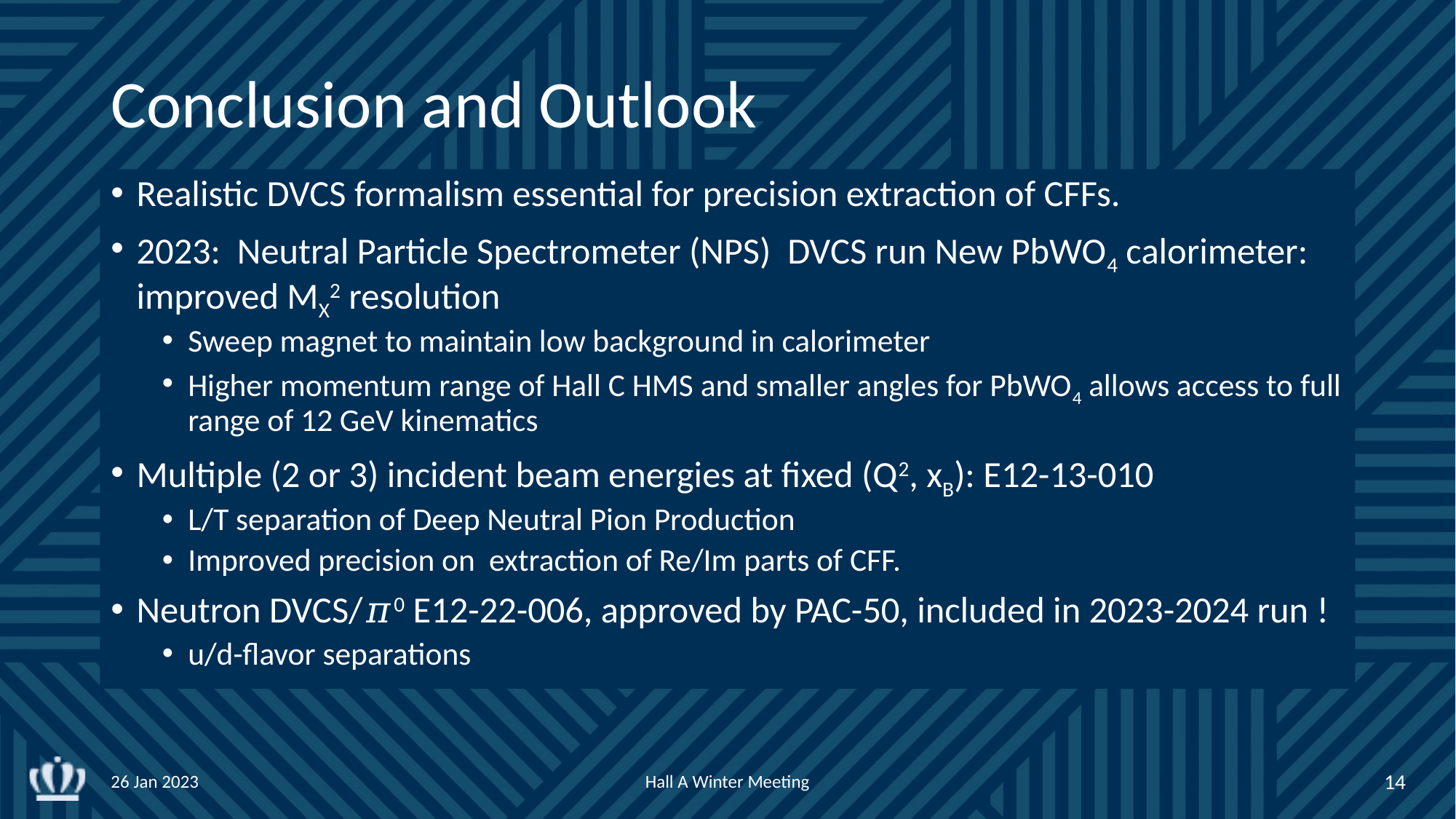

# Conclusion and Outlook
Realistic DVCS formalism essential for precision extraction of CFFs.
2023:  Neutral Particle Spectrometer (NPS)  DVCS run New PbWO4 calorimeter:  improved MX2 resolution
Sweep magnet to maintain low background in calorimeter
Higher momentum range of Hall C HMS and smaller angles for PbWO4 allows access to full range of 12 GeV kinematics
Multiple (2 or 3) incident beam energies at fixed (Q2, xB): E12-13-010
L/T separation of Deep Neutral Pion Production
Improved precision on  extraction of Re/Im parts of CFF.
Neutron DVCS/𝜋0 E12-22-006, approved by PAC-50, included in 2023-2024 run !
u/d-flavor separations
26 Jan 2023
Hall A Winter Meeting
14